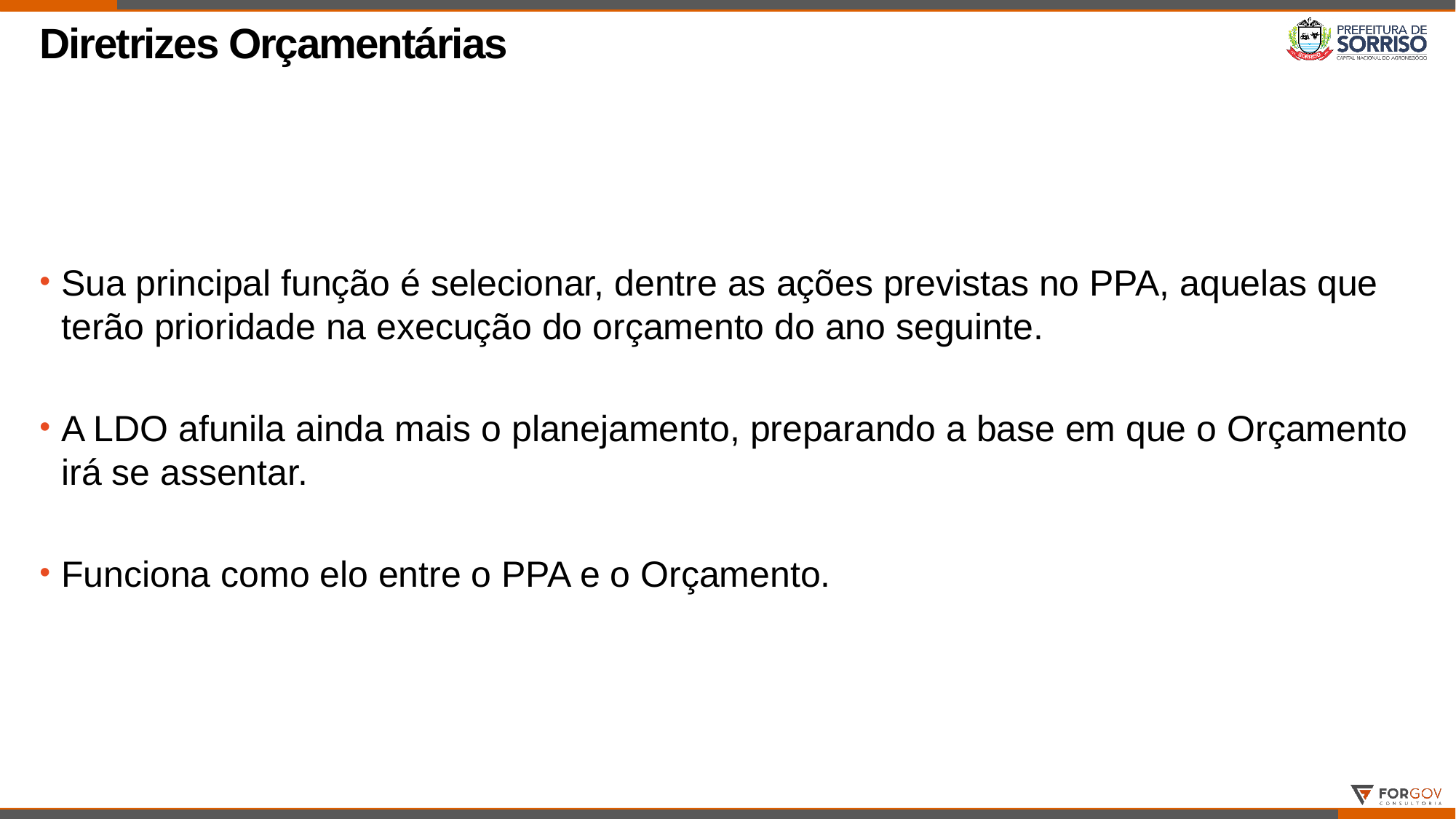

# Diretrizes Orçamentárias
Sua principal função é selecionar, dentre as ações previstas no PPA, aquelas que terão prioridade na execução do orçamento do ano seguinte.

A LDO afunila ainda mais o planejamento, preparando a base em que o Orçamento irá se assentar.

Funciona como elo entre o PPA e o Orçamento.